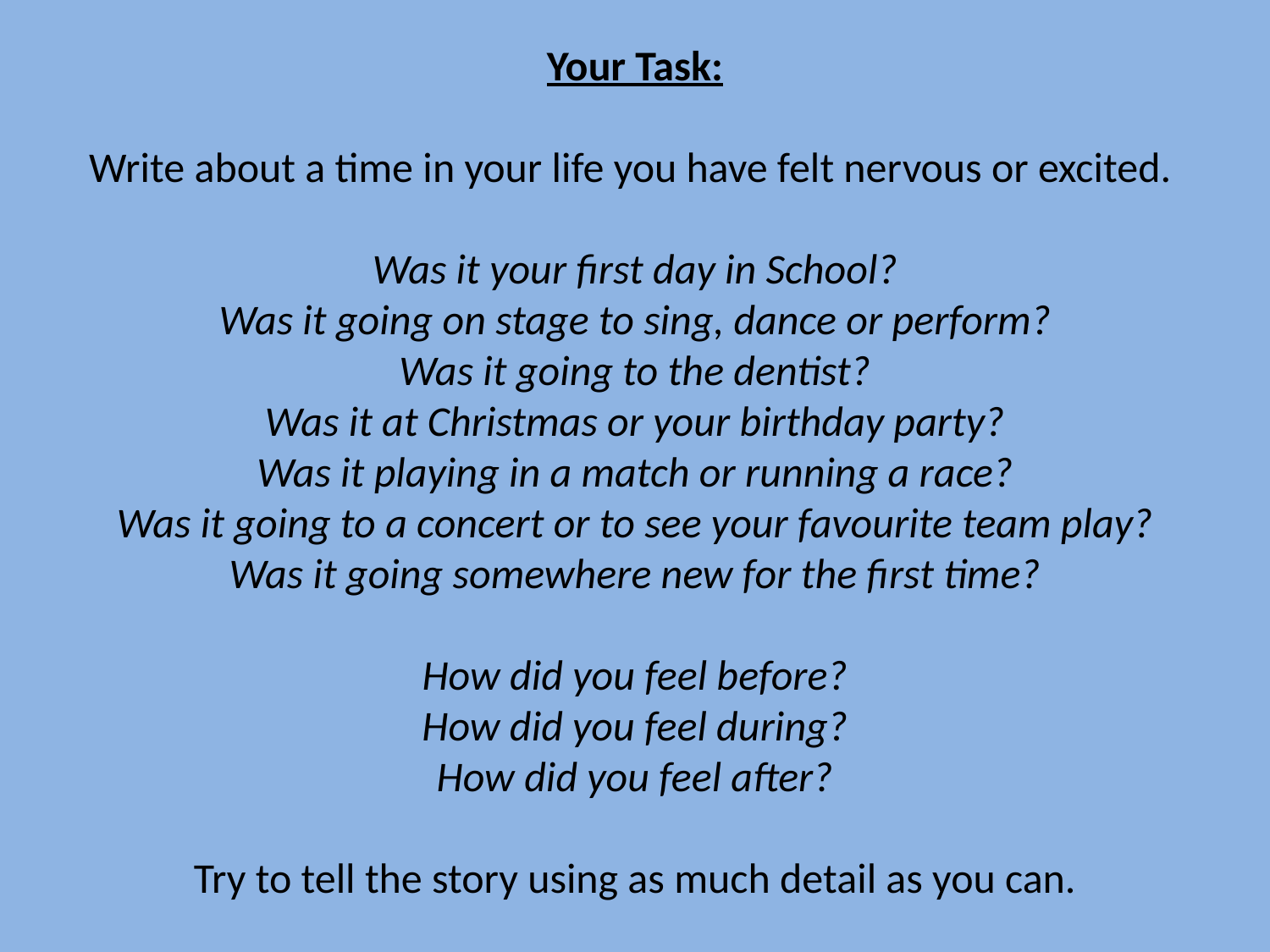

# Your Task: Write about a time in your life you have felt nervous or excited. Was it your first day in School? Was it going on stage to sing, dance or perform? Was it going to the dentist? Was it at Christmas or your birthday party? Was it playing in a match or running a race? Was it going to a concert or to see your favourite team play? Was it going somewhere new for the first time? How did you feel before? How did you feel during? How did you feel after? Try to tell the story using as much detail as you can.